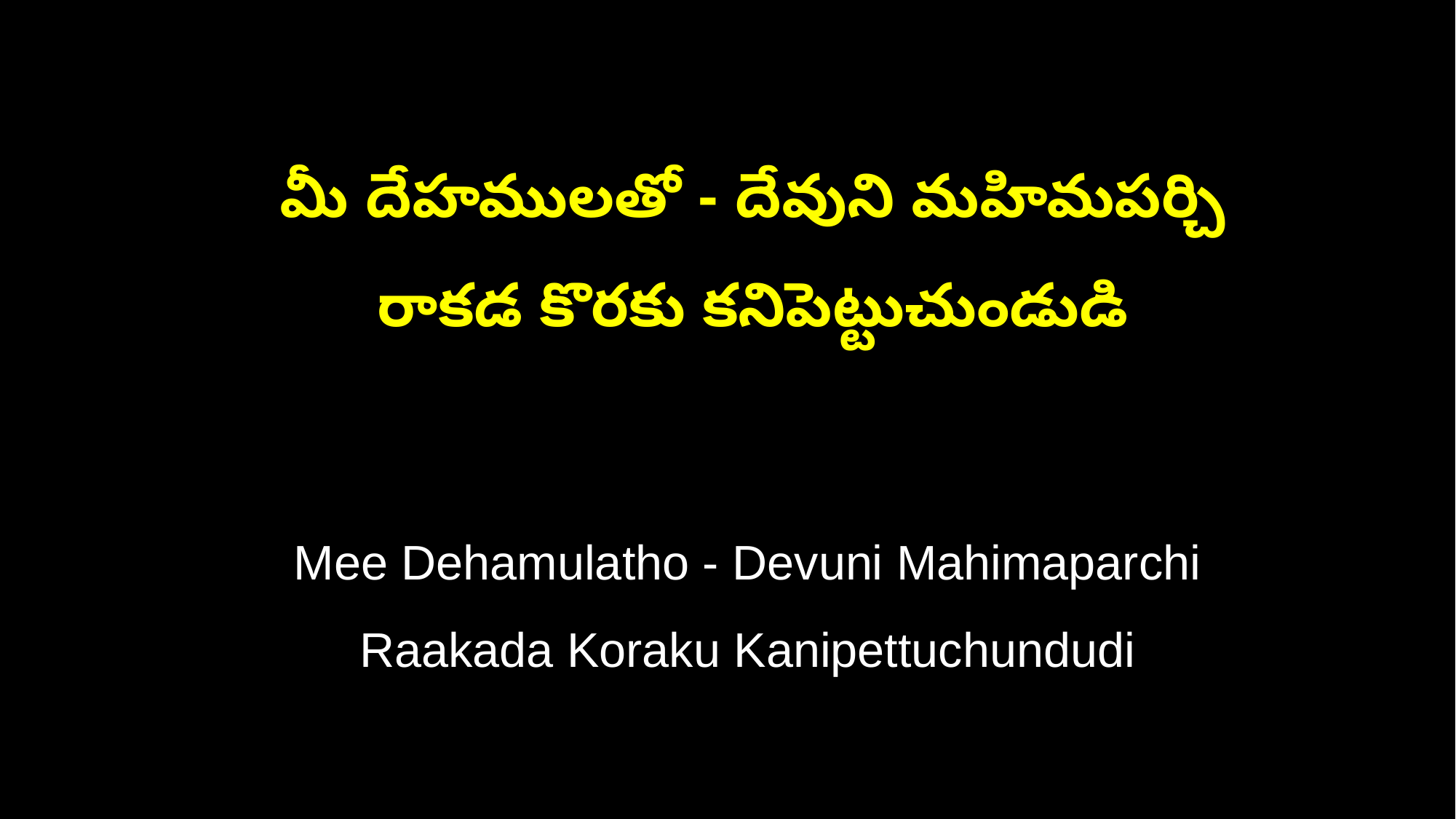

మీ దేహములతో - దేవుని మహిమపర్చి
   రాకడ కొరకు కనిపెట్టుచుండుడి
   Mee Dehamulatho - Devuni Mahimaparchi
   Raakada Koraku Kanipettuchundudi